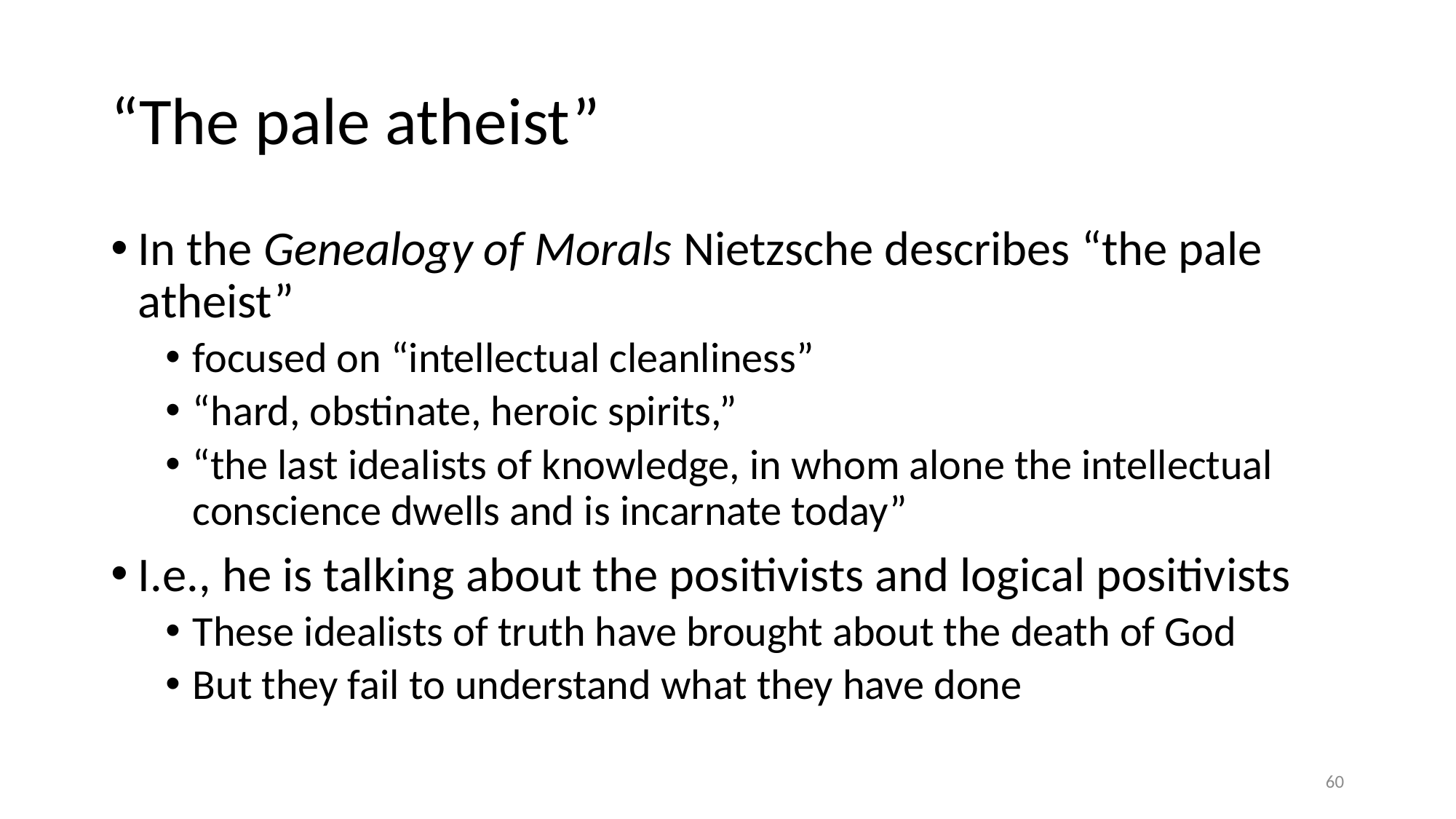

# “The pale atheist”
In the Genealogy of Morals Nietzsche describes “the pale atheist”
focused on “intellectual cleanliness”
“hard, obstinate, heroic spirits,”
“the last idealists of knowledge, in whom alone the intellectual conscience dwells and is incarnate today”
I.e., he is talking about the positivists and logical positivists
These idealists of truth have brought about the death of God
But they fail to understand what they have done
60